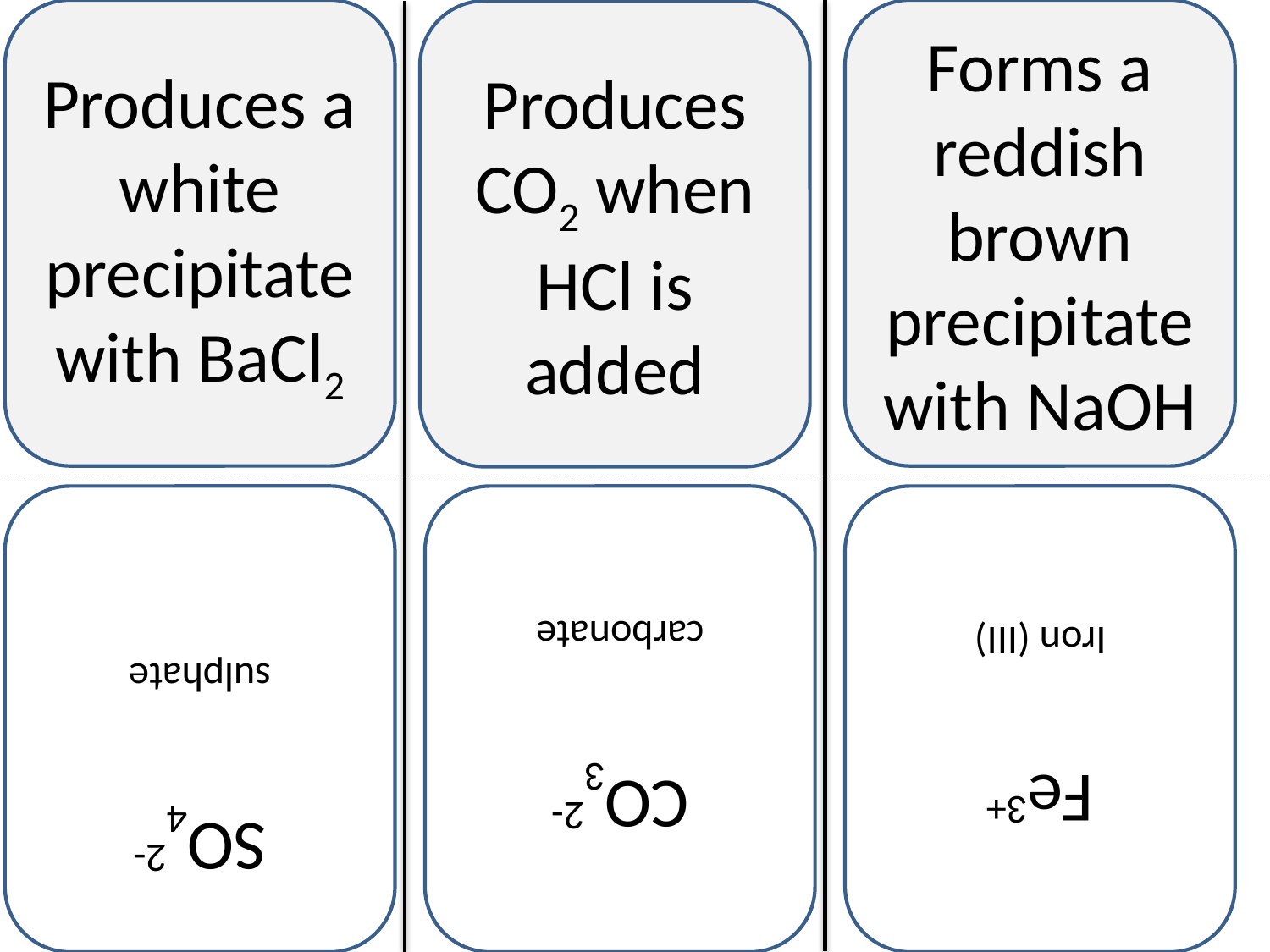

Produces a white precipitate with BaCl2
Forms a reddish brown precipitate with NaOH
Produces CO2 when HCl is added
SO42-

sulphate

CO32-

carbonate
Fe3+

Iron (III)